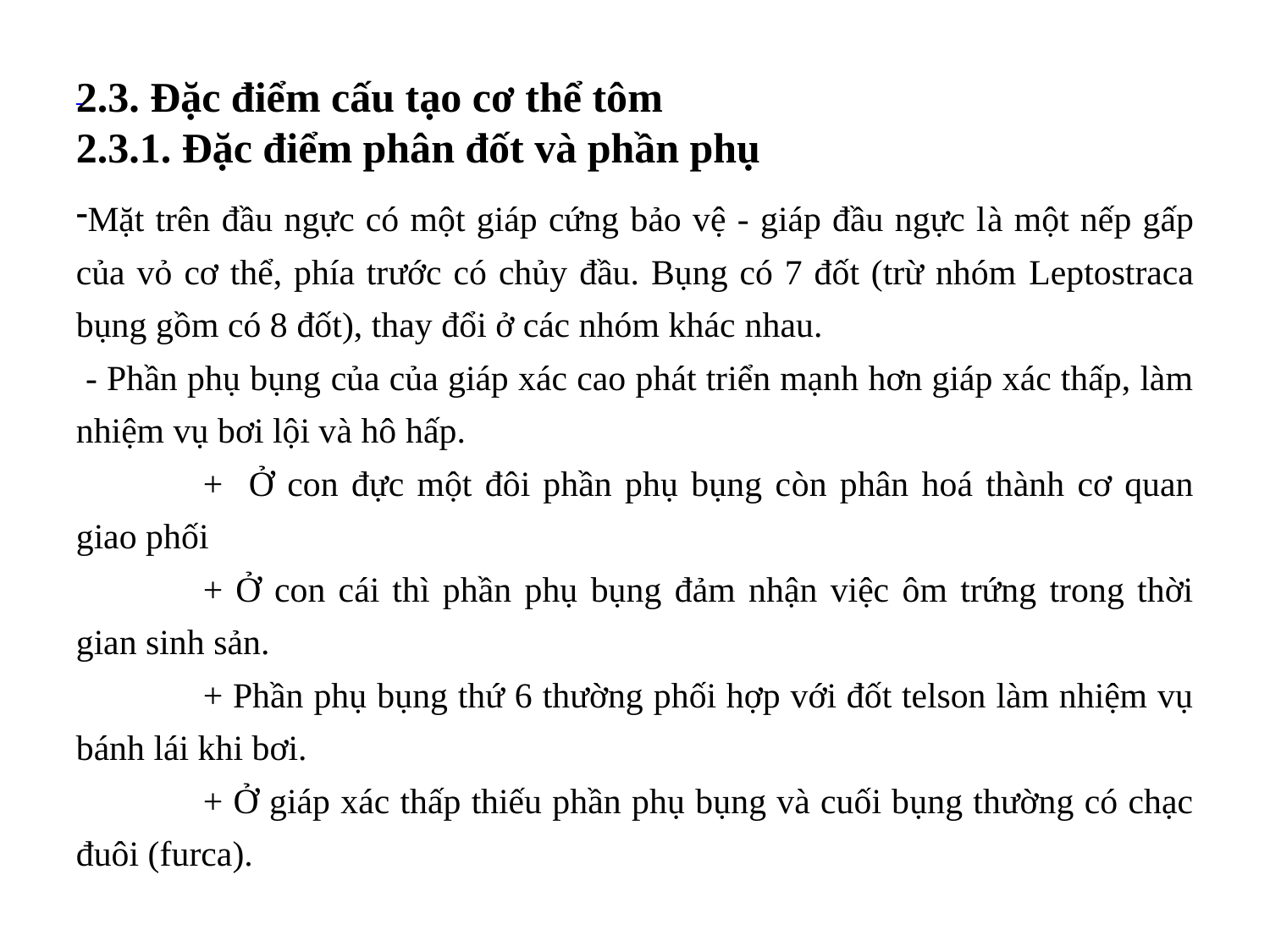

2.3. Đặc điểm cấu tạo cơ thể tôm
2.3.1. Đặc điểm phân đốt và phần phụ

Mặt trên đầu ngực có một giáp cứng bảo vệ - giáp đầu ngực là một nếp gấp của vỏ cơ thể, phía trước có chủy đầu. Bụng có 7 đốt (trừ nhóm Leptostraca bụng gồm có 8 đốt), thay đổi ở các nhóm khác nhau.
 - Phần phụ bụng của của giáp xác cao phát triển mạnh hơn giáp xác thấp, làm nhiệm vụ bơi lội và hô hấp.
	+  Ở con đực một đôi phần phụ bụng còn phân hoá thành cơ quan giao phối
	+ Ở con cái thì phần phụ bụng đảm nhận việc ôm trứng trong thời gian sinh sản.
	+ Phần phụ bụng thứ 6 thường phối hợp với đốt telson làm nhiệm vụ bánh lái khi bơi.
	+ Ở giáp xác thấp thiếu phần phụ bụng và cuối bụng thường có chạc đuôi (furca).